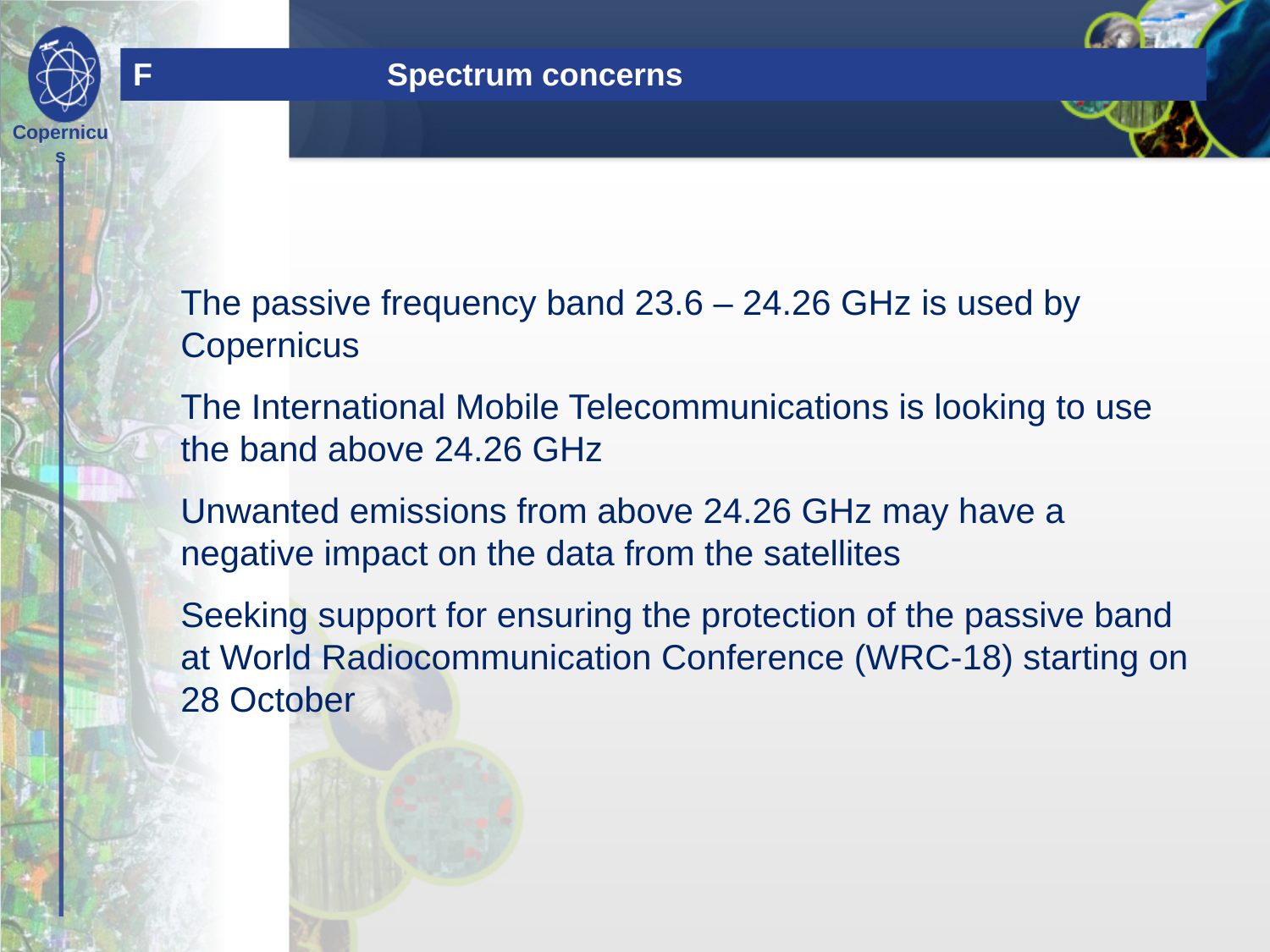

# F		Spectrum concerns

The passive frequency band 23.6 – 24.26 GHz is used by Copernicus
The International Mobile Telecommunications is looking to use the band above 24.26 GHz
Unwanted emissions from above 24.26 GHz may have a negative impact on the data from the satellites
Seeking support for ensuring the protection of the passive band at World Radiocommunication Conference (WRC-18) starting on 28 October